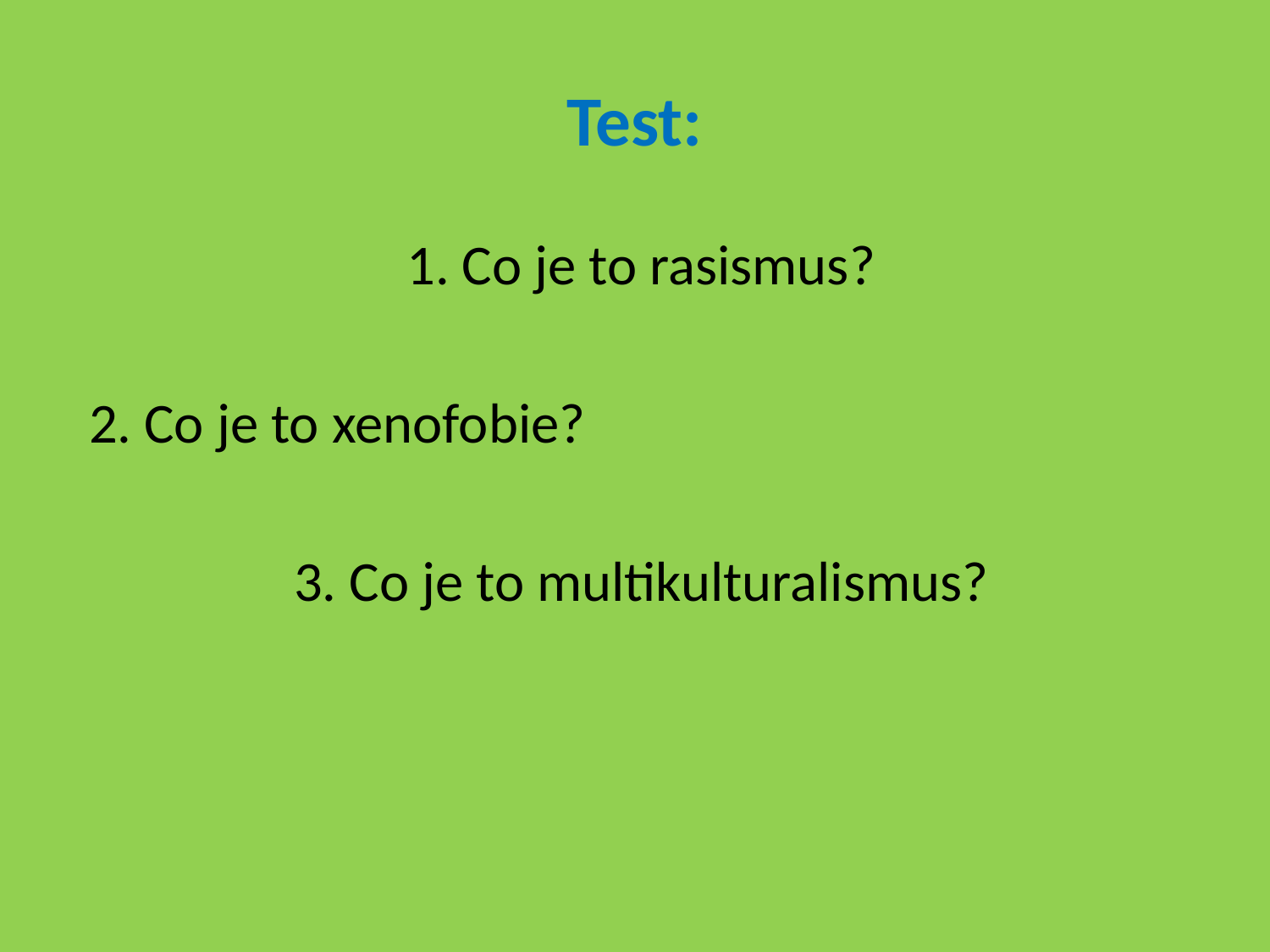

# Test:
 1. Co je to rasismus?

 2. Co je to xenofobie?

 3. Co je to multikulturalismus?